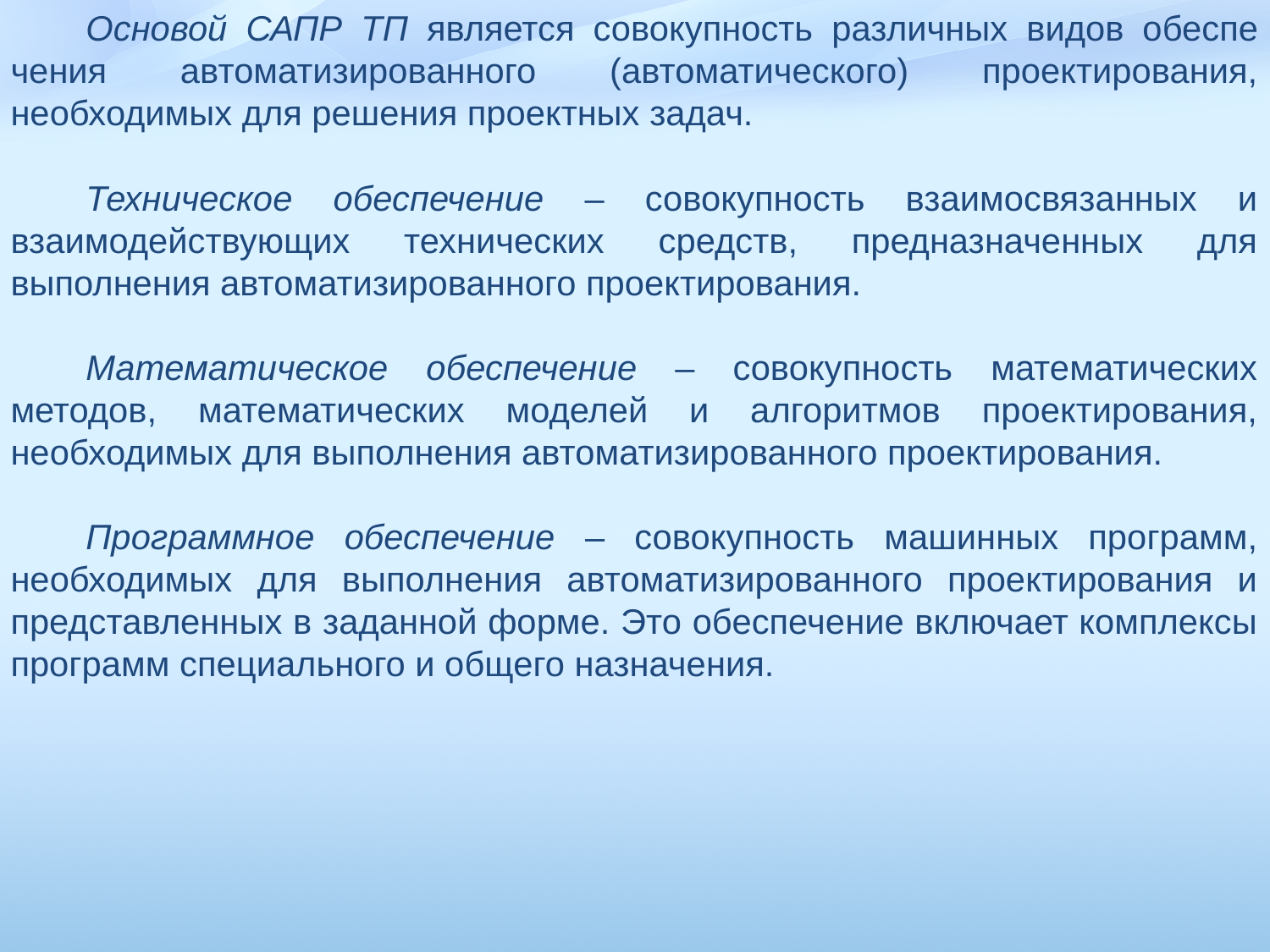

Основой САПР ТП является совокупность различных видов обеспе­чения автоматизированного (автоматического) проектирования, необходимых для решения проектных задач.

Техническое обеспечение – совокупность взаимосвя­занных и взаимодействующих технических средств, предназначенных для выполнения автоматизированного проектирования.

Математическое обеспечение – совокупность мате­матических методов, математических моделей и алгоритмов проектирования, необходимых для выполнения автоматизированного проектирования.

Программное обеспечение – совокупность машин­ных программ, необходимых для выполнения автоматизированного проектирования и представленных в заданной форме. Это обеспече­ние включает комплексы программ специального и общего назначе­ния.